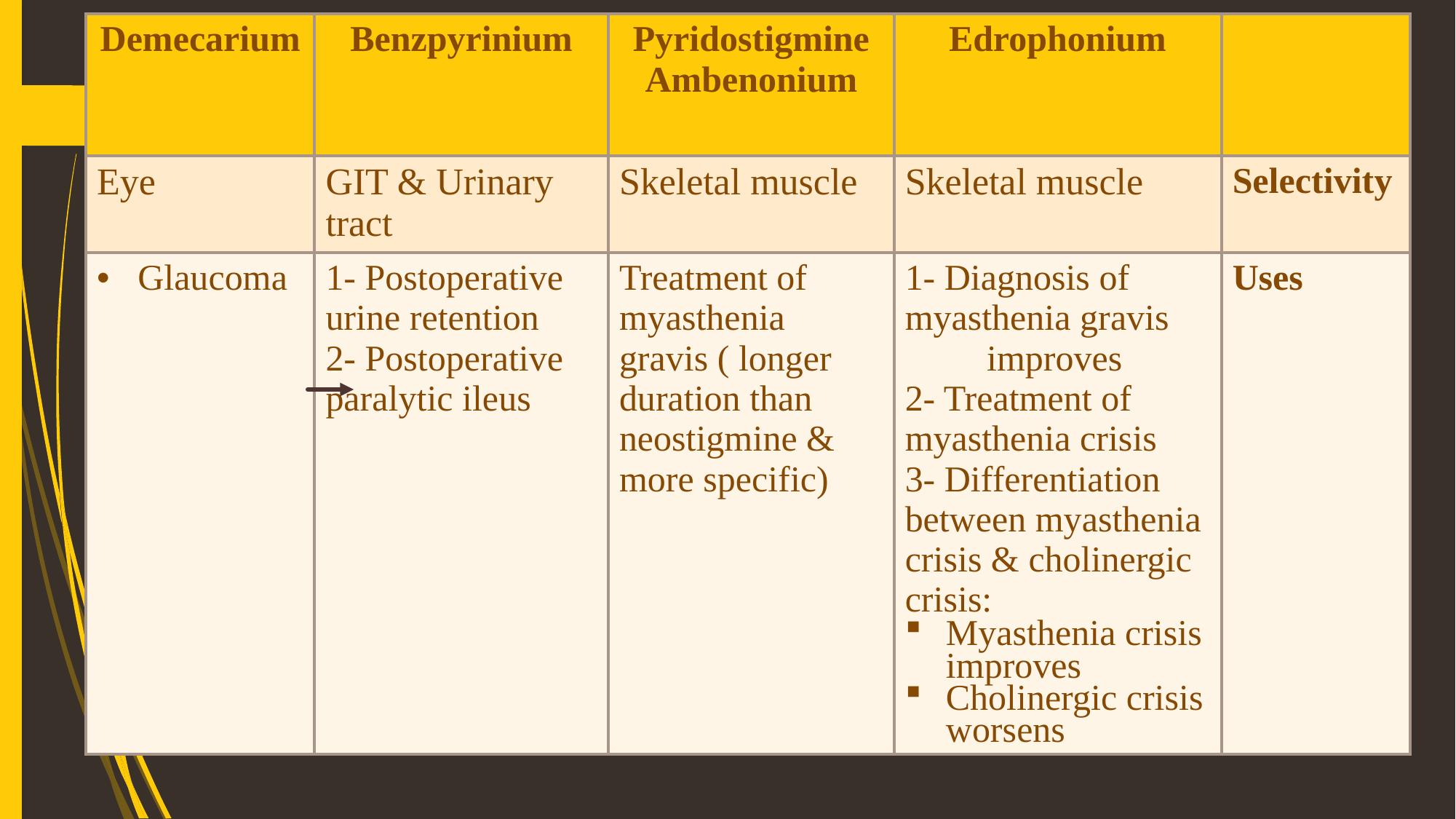

| Demecarium | Benzpyrinium | Pyridostigmine Ambenonium | Edrophonium |  |
| --- | --- | --- | --- | --- |
| Eye | GIT & Urinary tract | Skeletal muscle | Skeletal muscle | Selectivity |
| Glaucoma | 1- Postoperative urine retention 2- Postoperative paralytic ileus | Treatment of myasthenia gravis ( longer duration than neostigmine & more specific) | 1- Diagnosis of myasthenia gravis improves 2- Treatment of myasthenia crisis 3- Differentiation between myasthenia crisis & cholinergic crisis: Myasthenia crisis improves Cholinergic crisis worsens | Uses |
32